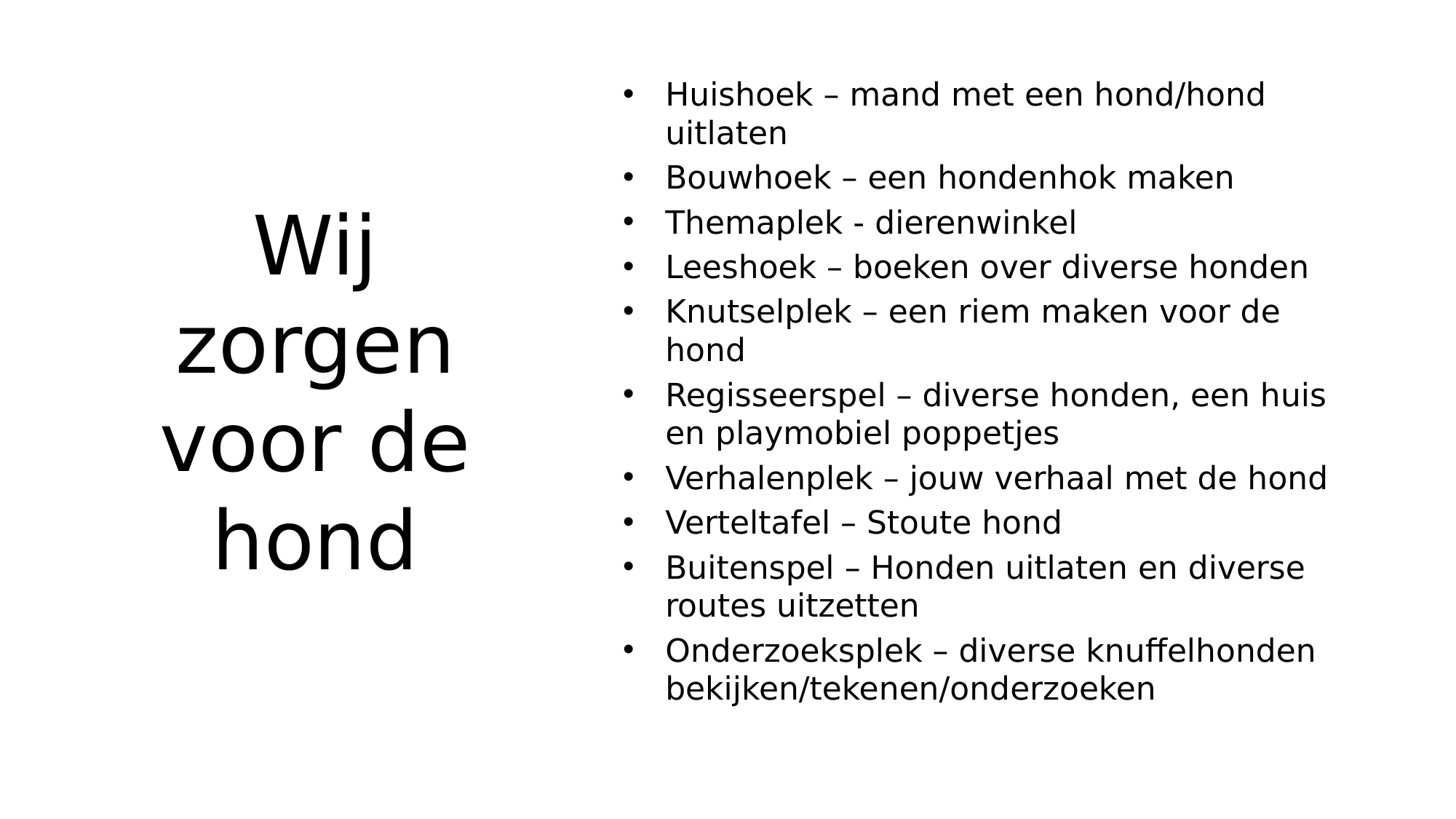

# Wij zorgen voor de hond
Huishoek – mand met een hond/hond uitlaten
Bouwhoek – een hondenhok maken
Themaplek - dierenwinkel
Leeshoek – boeken over diverse honden
Knutselplek – een riem maken voor de hond
Regisseerspel – diverse honden, een huis en playmobiel poppetjes
Verhalenplek – jouw verhaal met de hond
Verteltafel – Stoute hond
Buitenspel – Honden uitlaten en diverse routes uitzetten
Onderzoeksplek – diverse knuffelhonden bekijken/tekenen/onderzoeken